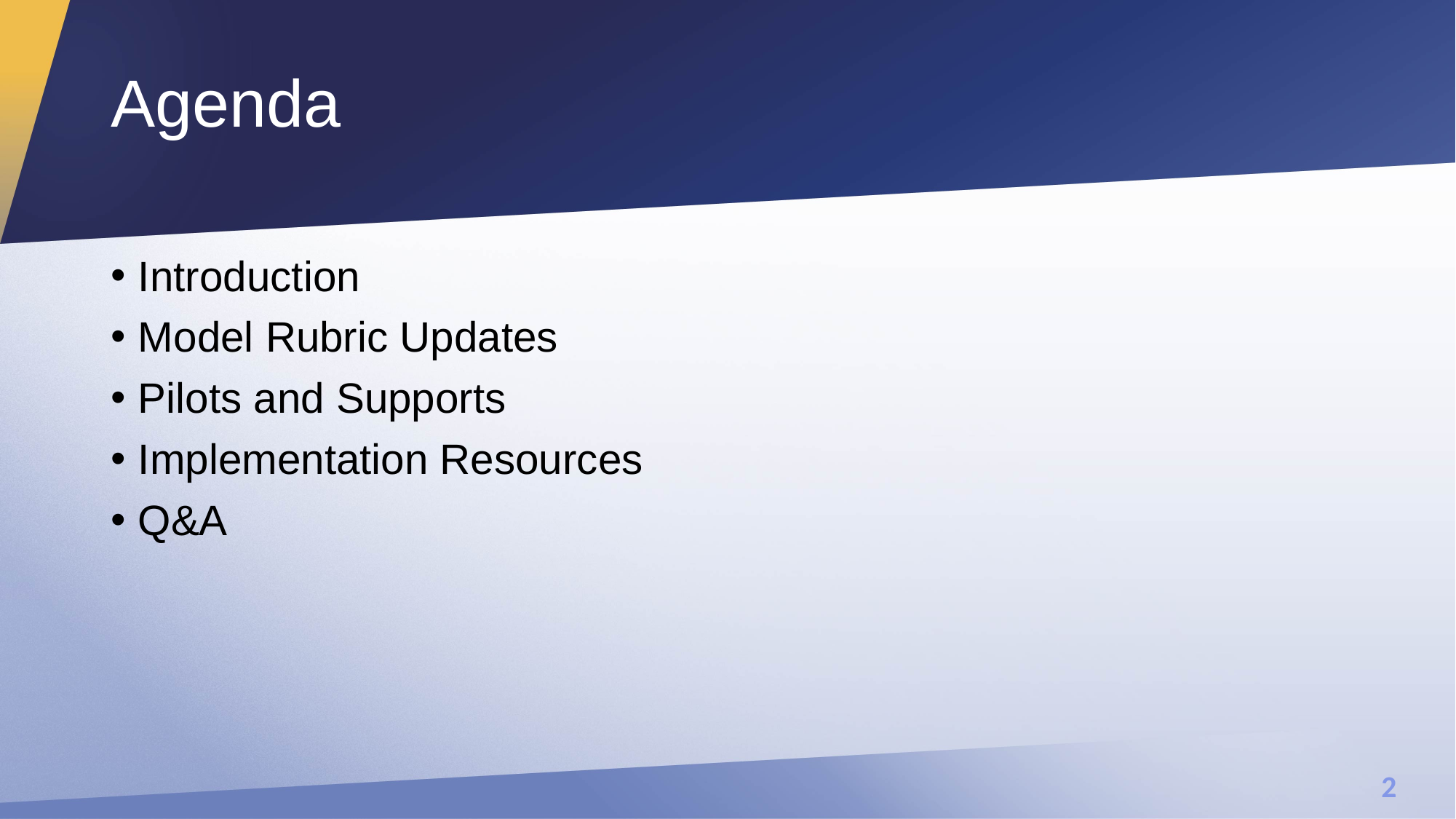

# Agenda
Introduction
Model Rubric Updates
Pilots and Supports
Implementation Resources
Q&A